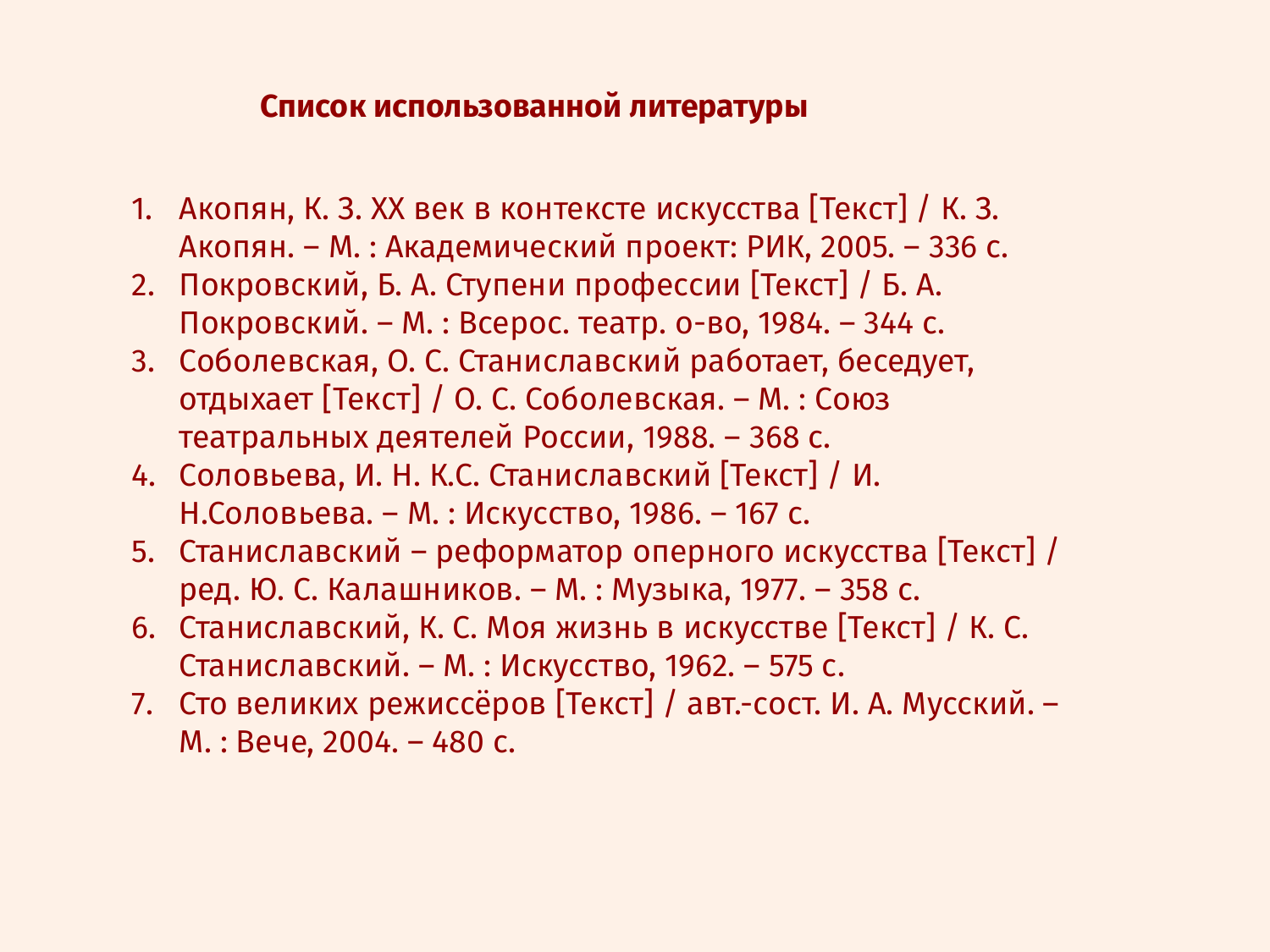

Список использованной литературы
Акопян, К. З. ХХ век в контексте искусства [Текст] / К. З. Акопян. – М. : Академический проект: РИК, 2005. – 336 с.
Покровский, Б. А. Ступени профессии [Текст] / Б. А. Покровский. – М. : Всерос. театр. о-во, 1984. – 344 с.
Соболевская, О. С. Станиславский работает, беседует, отдыхает [Текст] / О. С. Соболевская. – М. : Союз театральных деятелей России, 1988. – 368 с.
Соловьева, И. Н. К.С. Станиславский [Текст] / И. Н.Соловьева. – М. : Искусство, 1986. – 167 с.
Станиславский – реформатор оперного искусства [Текст] / ред. Ю. С. Калашников. – М. : Музыка, 1977. – 358 с.
Станиславский, К. С. Моя жизнь в искусстве [Текст] / К. С. Станиславский. – М. : Искусство, 1962. – 575 с.
Сто великих режиссёров [Текст] / авт.-сост. И. А. Мусский. – М. : Вече, 2004. – 480 с.